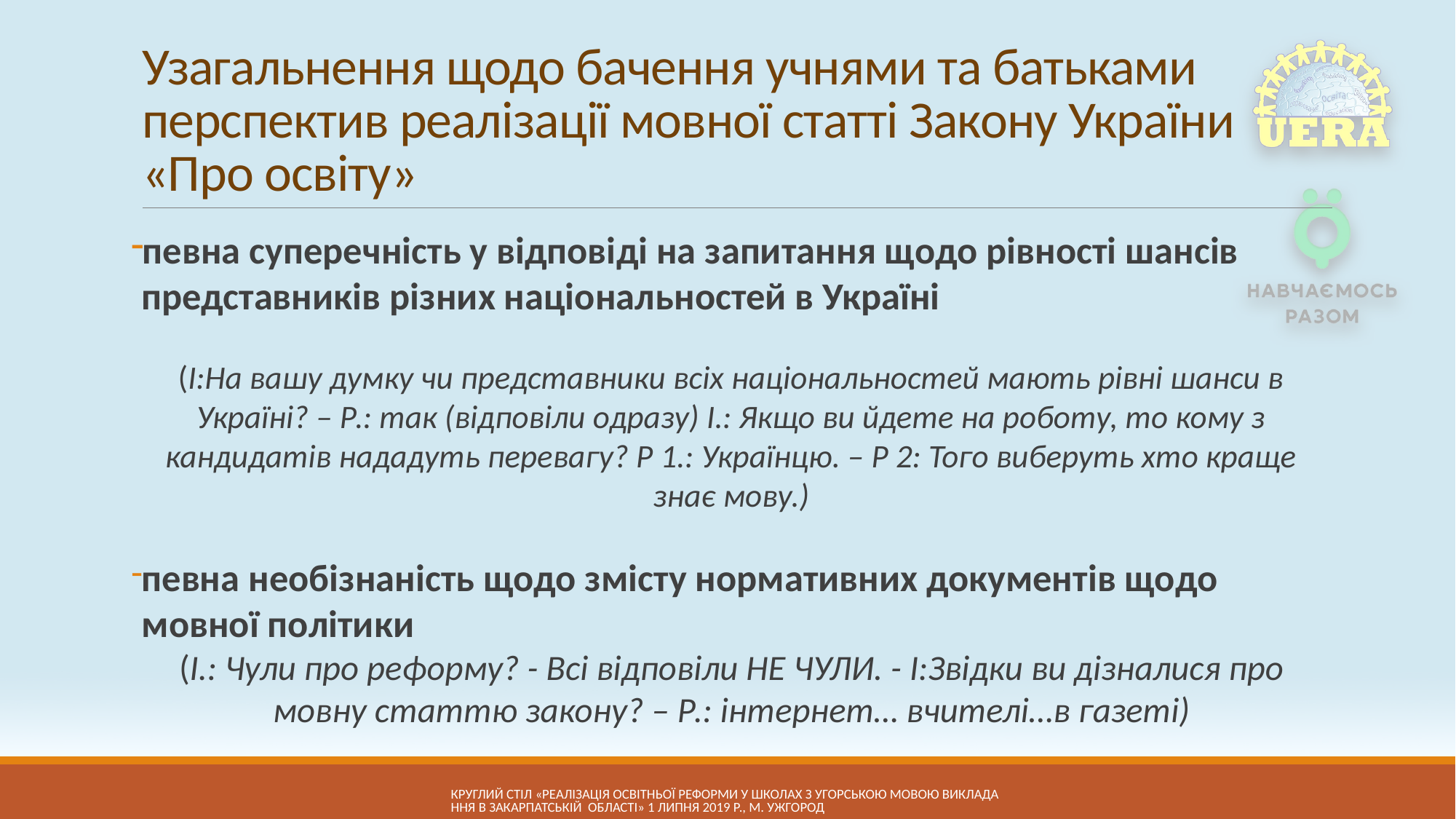

# Узагальнення щодо бачення учнями та батьками перспектив реалізації мовної статті Закону України «Про освіту»
певна суперечність у відповіді на запитання щодо рівності шансів представників різних національностей в Україні

(І:На вашу думку чи представники всіх національностей мають рівні шанси в Україні? – Р.: так (відповіли одразу) І.: Якщо ви йдете на роботу, то кому з кандидатів нададуть перевагу? Р 1.: Українцю. – Р 2: Того виберуть хто краще знає мову.)

певна необізнаність щодо змісту нормативних документів щодо мовної політики
(І.: Чули про реформу? - Всі відповіли НЕ ЧУЛИ. - І:Звідки ви дізналися про мовну статтю закону? – Р.: інтернет… вчителі…в газеті)

КРУГЛий СТІЛ «Реалізація освітньої реформи у школах з угорською мовою викладання в Закарпатській  області» 1 липня 2019 р., м. Ужгород